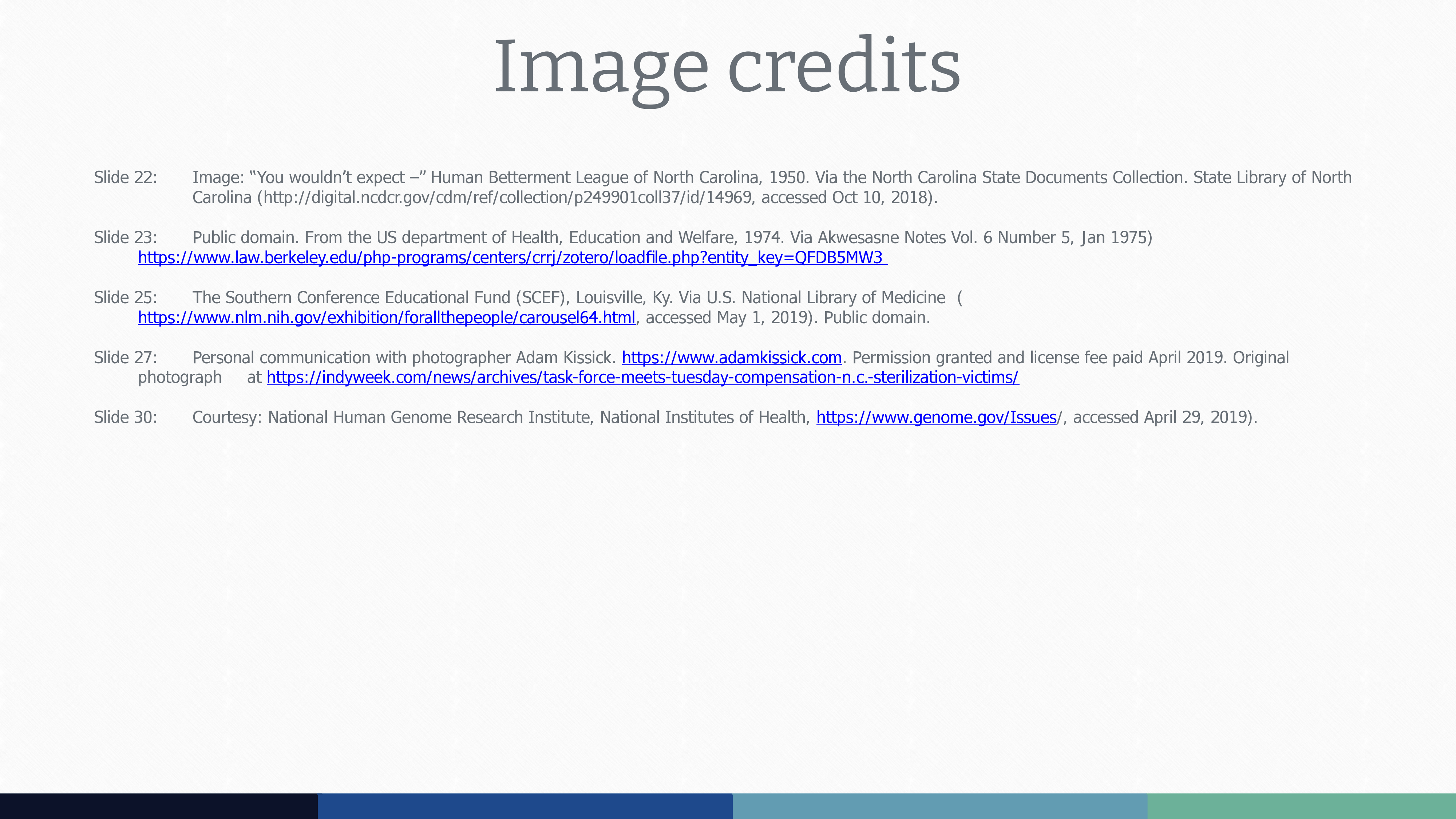

Image credits
Slide 22:	Image: “You wouldn’t expect –” Human Betterment League of North Carolina, 1950. Via the North Carolina State Documents Collection. State Library of North 	Carolina (http://digital.ncdcr.gov/cdm/ref/collection/p249901coll37/id/14969, accessed Oct 10, 2018).

Slide 23:	Public domain. From the US department of Health, Education and Welfare, 1974. Via Akwesasne Notes Vol. 6 Number 5, Jan 1975) 	https://www.law.berkeley.edu/php-programs/centers/crrj/zotero/loadfile.php?entity_key=QFDB5MW3

Slide 25:	The Southern Conference Educational Fund (SCEF), Louisville, Ky. Via U.S. National Library of Medicine 	(https://www.nlm.nih.gov/exhibition/forallthepeople/carousel64.html, accessed May 1, 2019). Public domain.

Slide 27:	Personal communication with photographer Adam Kissick. https://www.adamkissick.com. Permission granted and license fee paid April 2019. Original photograph 	at https://indyweek.com/news/archives/task-force-meets-tuesday-compensation-n.c.-sterilization-victims/

Slide 30:	Courtesy: National Human Genome Research Institute, National Institutes of Health, https://www.genome.gov/Issues/, accessed April 29, 2019).